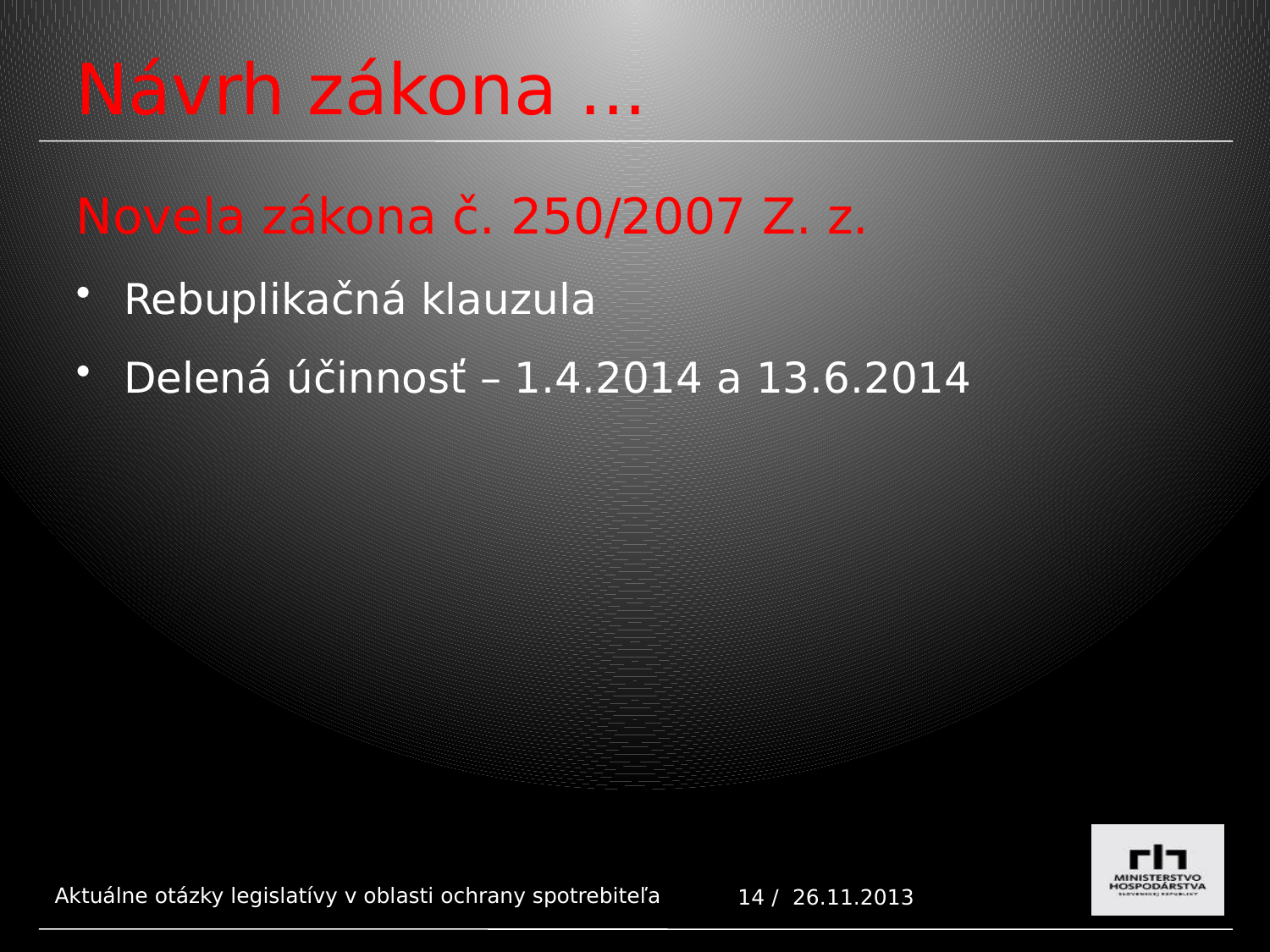

# Návrh zákona ...
Novela zákona č. 250/2007 Z. z.

Rebuplikačná klauzula

Delená účinnosť – 1.4.2014 a 13.6.2014